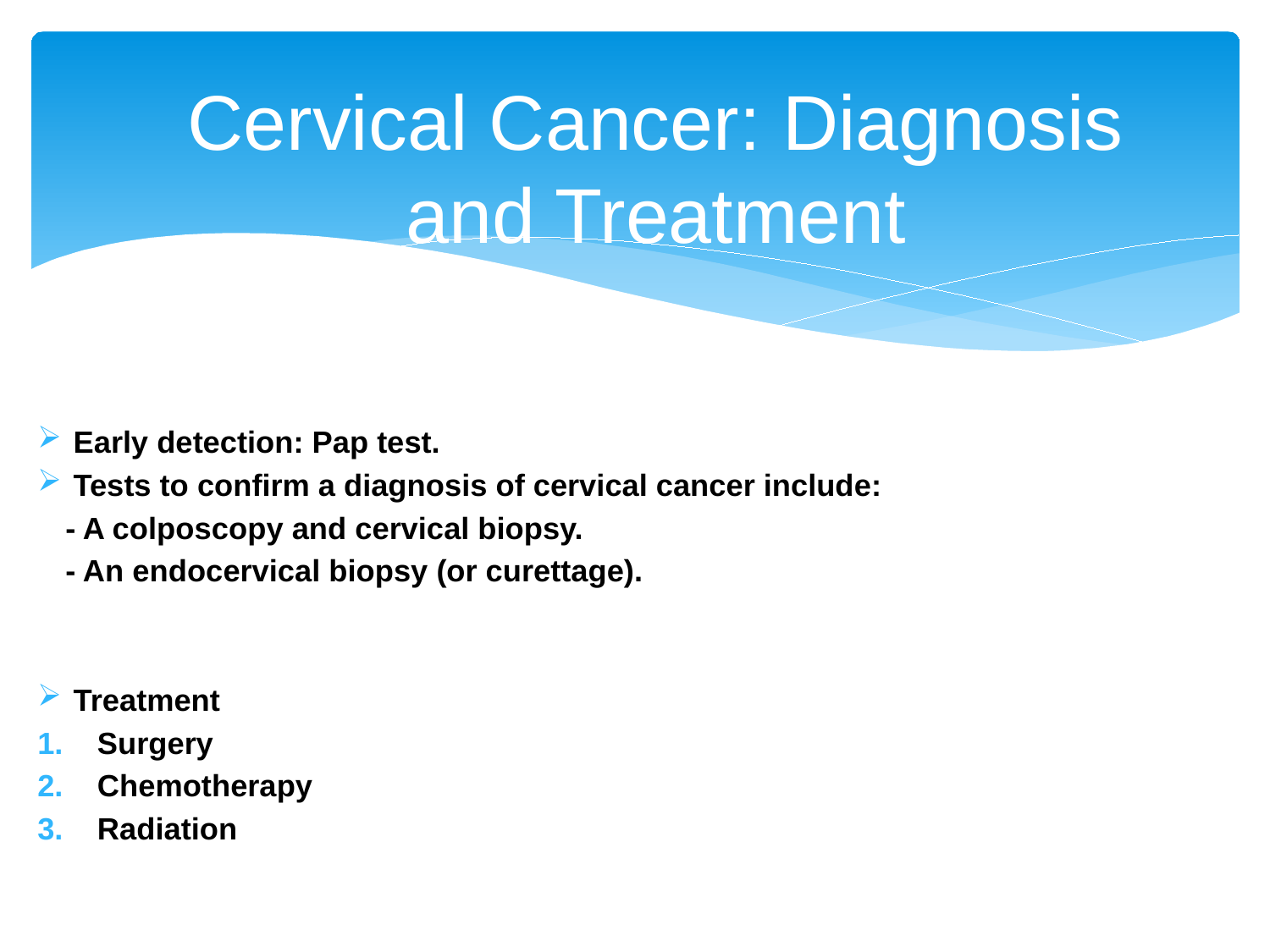

Cervical Cancer: Diagnosis and Treatment
Early detection: Pap test.
Tests to confirm a diagnosis of cervical cancer include:
   - A colposcopy and cervical biopsy.
   - An endocervical biopsy (or curettage).

Treatment
Surgery
Chemotherapy
Radiation